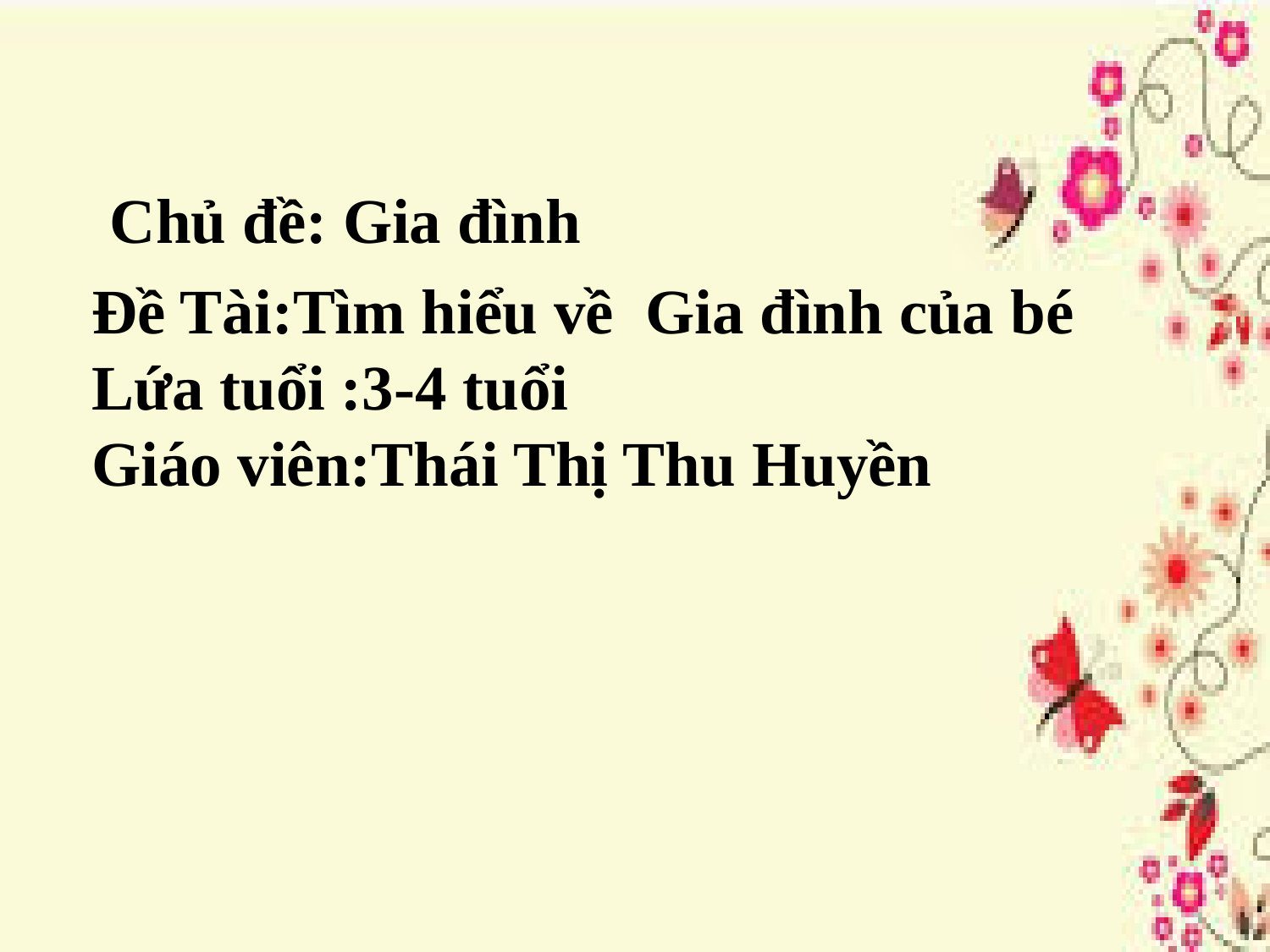

Chủ đề: Gia đình
Đề Tài:Tìm hiểu về  Gia đình của bé
Lứa tuổi :3-4 tuổi
Giáo viên:Thái Thị Thu Huyền